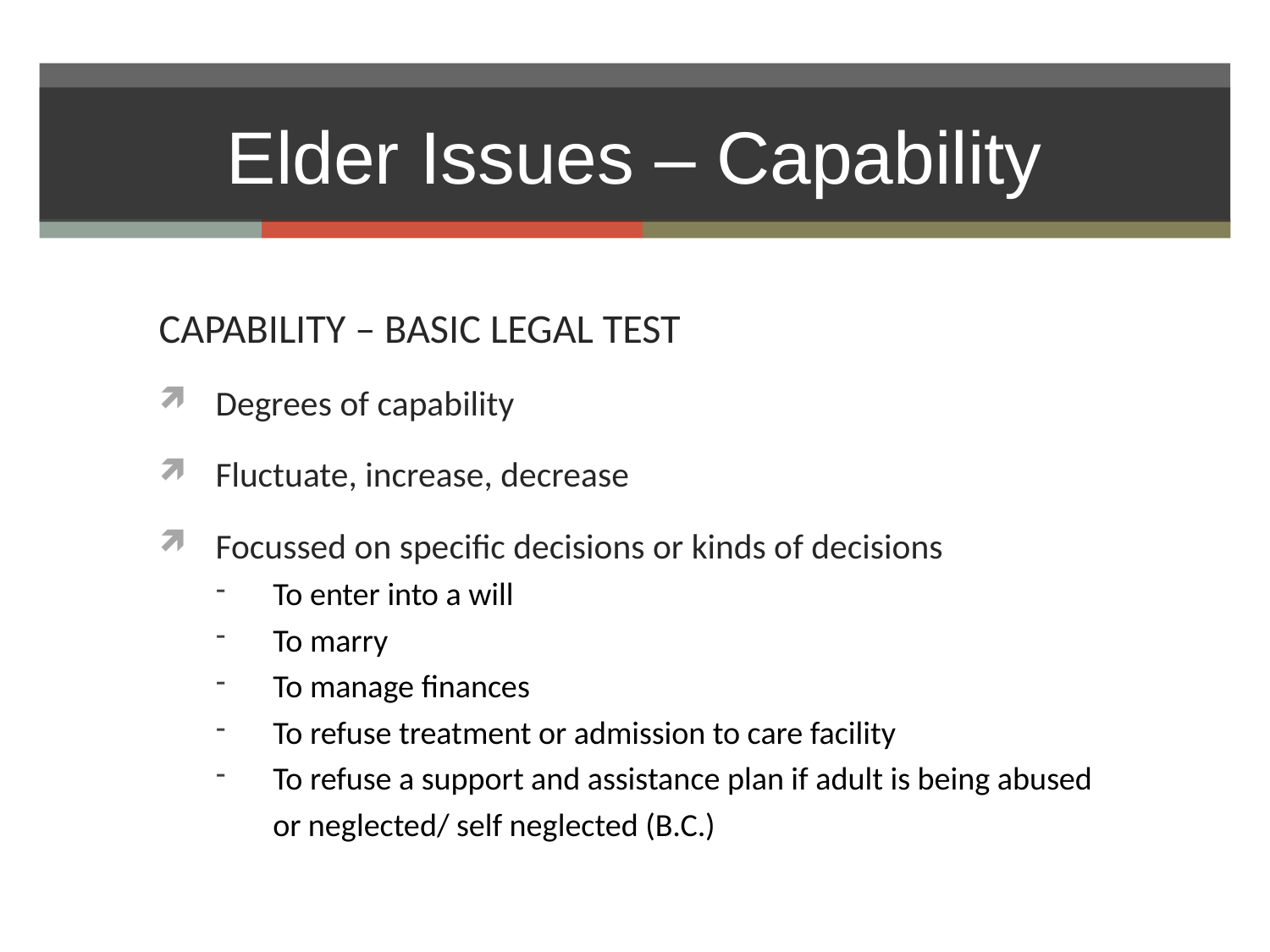

# Elder Issues – Capability
CAPABILITY – BASIC LEGAL TEST
Degrees of capability
Fluctuate, increase, decrease
Focussed on specific decisions or kinds of decisions
To enter into a will
To marry
To manage finances
To refuse treatment or admission to care facility
To refuse a support and assistance plan if adult is being abused or neglected/ self neglected (B.C.)